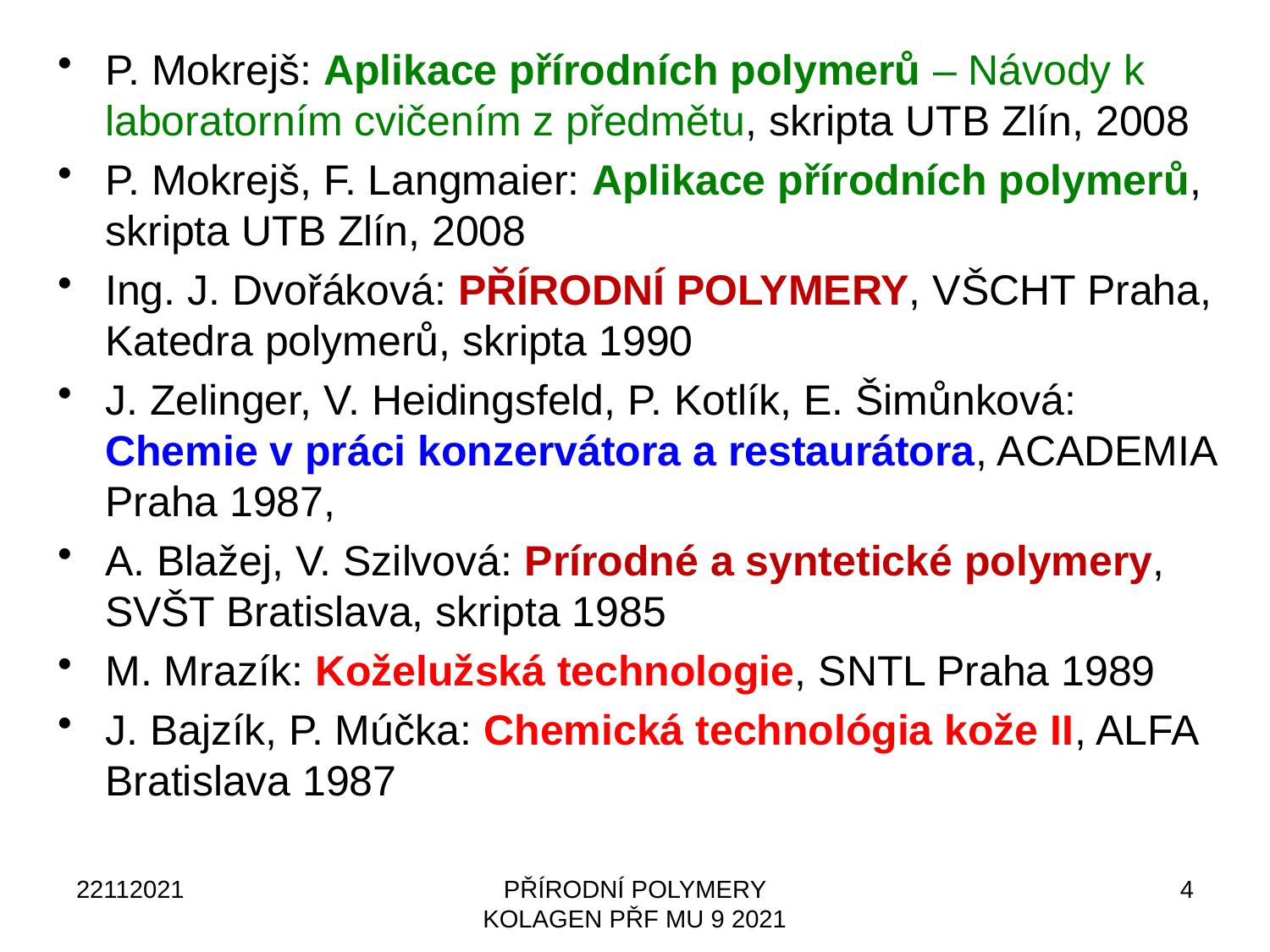

P. Mokrejš: Aplikace přírodních polymerů – Návody k laboratorním cvičením z předmětu, skripta UTB Zlín, 2008
P. Mokrejš, F. Langmaier: Aplikace přírodních polymerů, skripta UTB Zlín, 2008
Ing. J. Dvořáková: PŘÍRODNÍ POLYMERY, VŠCHT Praha, Katedra polymerů, skripta 1990
J. Zelinger, V. Heidingsfeld, P. Kotlík, E. Šimůnková: Chemie v práci konzervátora a restaurátora, ACADEMIA Praha 1987,
A. Blažej, V. Szilvová: Prírodné a syntetické polymery, SVŠT Bratislava, skripta 1985
M. Mrazík: Koželužská technologie, SNTL Praha 1989
J. Bajzík, P. Múčka: Chemická technológia kože II, ALFA Bratislava 1987

22112021
PŘÍRODNÍ POLYMERY KOLAGEN PŘF MU 9 2021
4